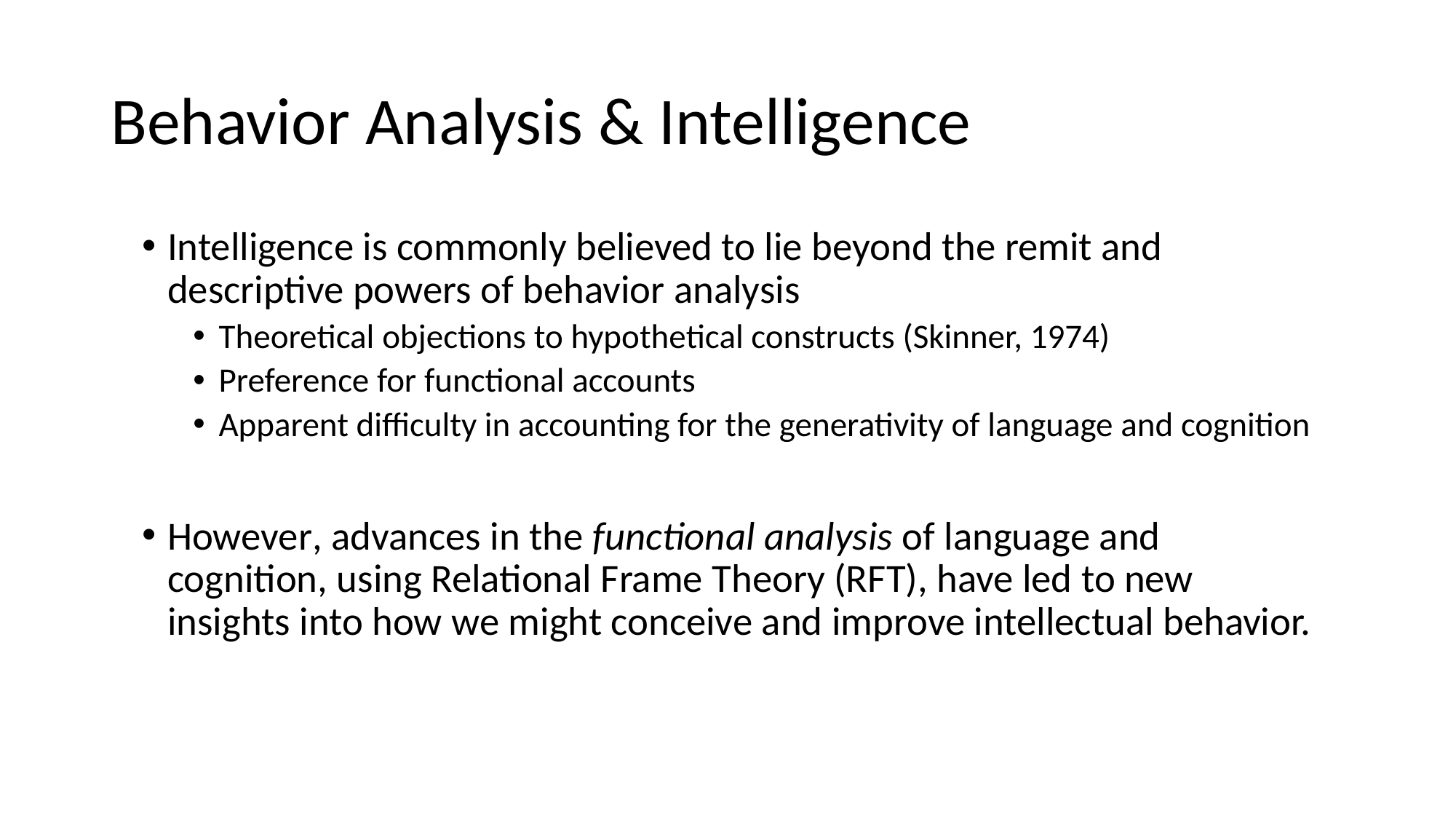

# Behavior Analysis & Intelligence
Intelligence is commonly believed to lie beyond the remit and descriptive powers of behavior analysis
Theoretical objections to hypothetical constructs (Skinner, 1974)
Preference for functional accounts
Apparent difficulty in accounting for the generativity of language and cognition

However, advances in the functional analysis of language and cognition, using Relational Frame Theory (RFT), have led to new insights into how we might conceive and improve intellectual behavior.